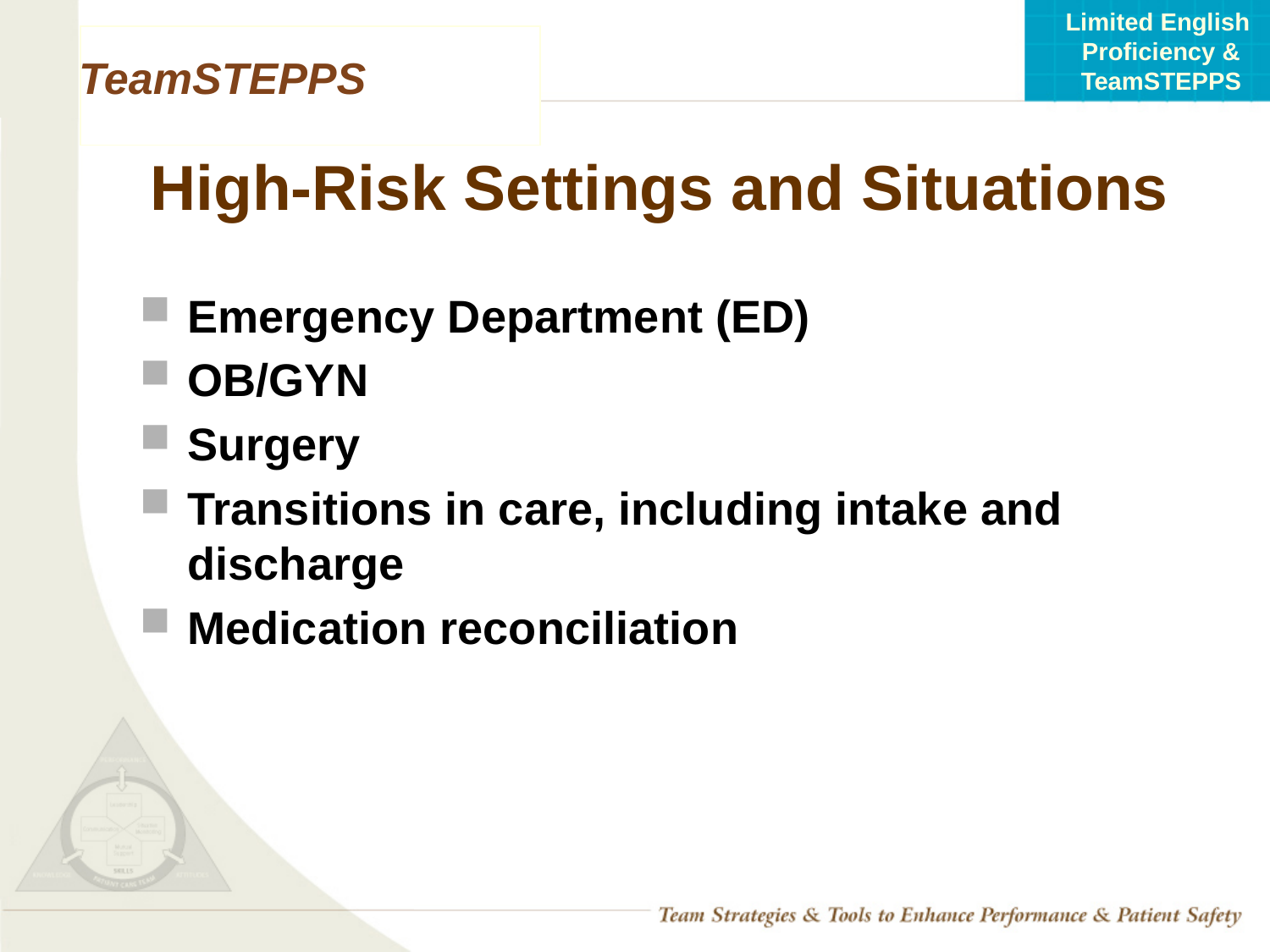

# High-Risk Settings and Situations
Emergency Department (ED)
OB/GYN
Surgery
Transitions in care, including intake and discharge
Medication reconciliation